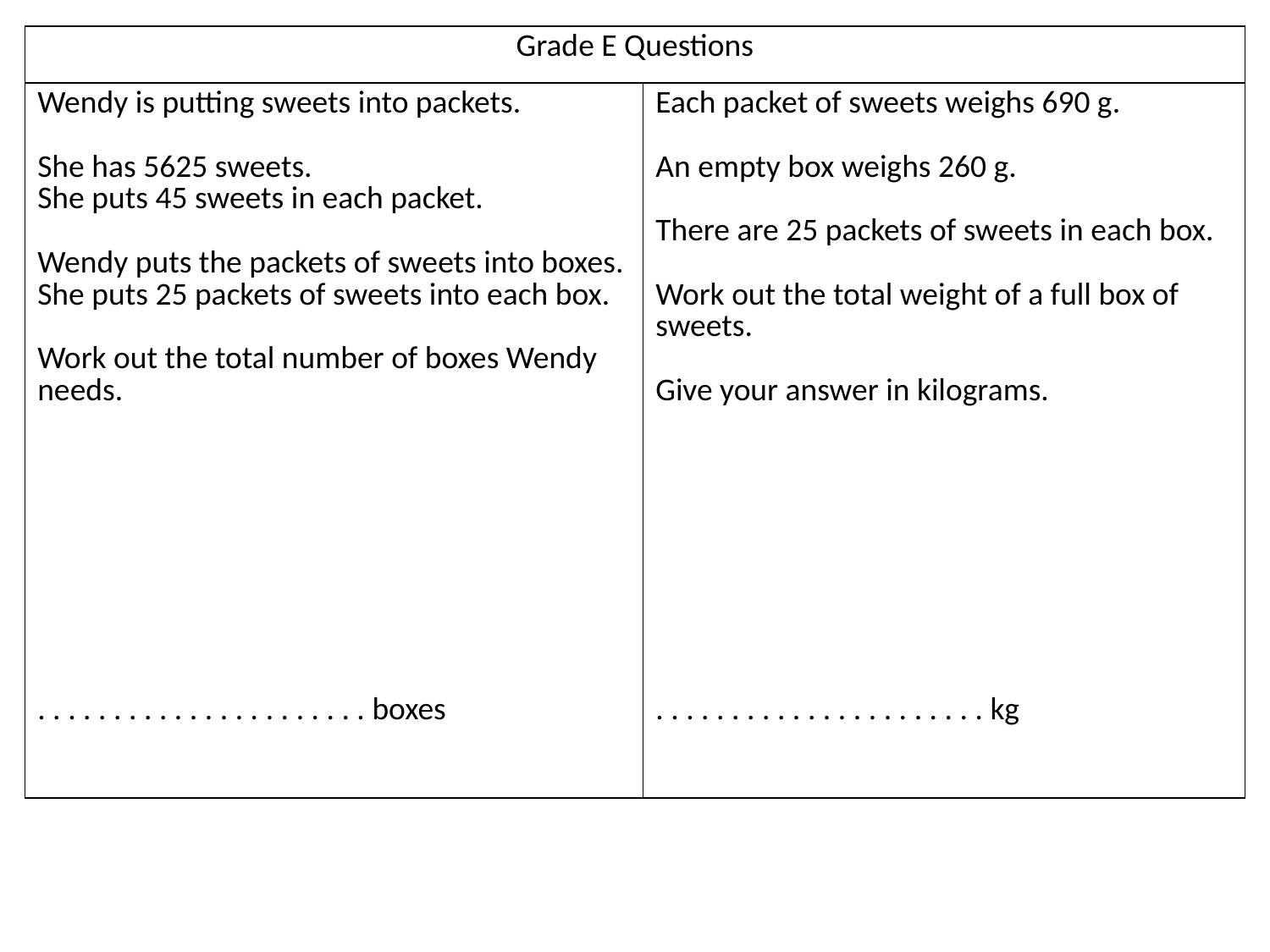

| Grade E Questions |  |
| --- | --- |
| Wendy is putting sweets into packets. She has 5625 sweets. She puts 45 sweets in each packet. Wendy puts the packets of sweets into boxes. She puts 25 packets of sweets into each box. Work out the total number of boxes Wendy needs. . . . . . . . . . . . . . . . . . . . . . . boxes | Each packet of sweets weighs 690 g. An empty box weighs 260 g. There are 25 packets of sweets in each box. Work out the total weight of a full box of sweets. Give your answer in kilograms. . . . . . . . . . . . . . . . . . . . . . . kg |